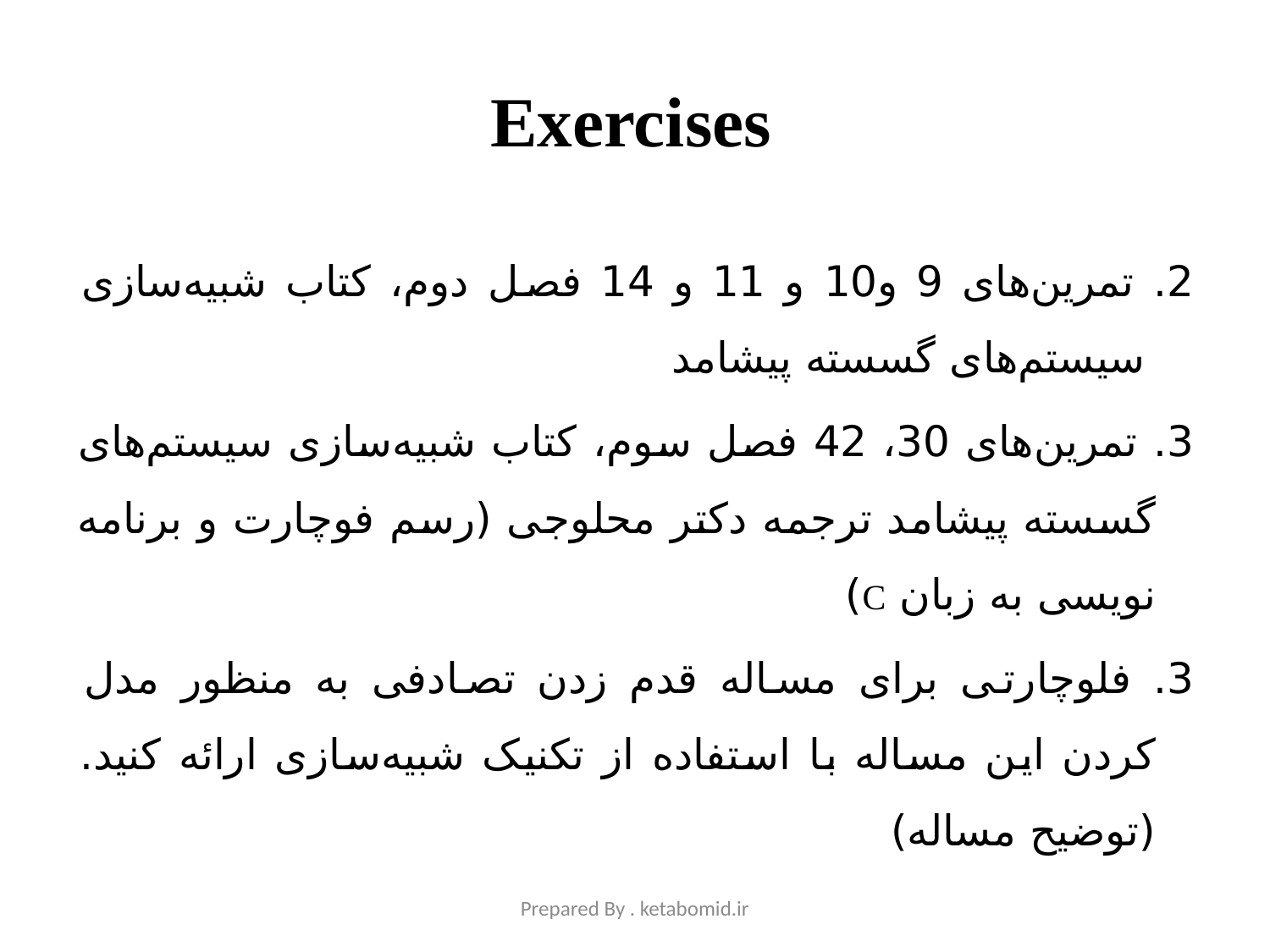

# Exercises
2. تمرین‌های 9 و10 و 11 و 14 فصل دوم، کتاب شبیه‌سازی سیستم‌های گسسته پیشامد
3. تمرین‌های 30، 42 فصل سوم، کتاب شبیه‌سازی سیستم‌های گسسته پیشامد ترجمه دکتر محلوجی (رسم فوچارت و برنامه نویسی به زبان C)
3. فلوچارتی برای مساله قدم زدن تصادفی به منظور مدل کردن این مساله با استفاده از تکنیک شبیه‌سازی ارائه کنید. (توضیح مساله)
Prepared By . ketabomid.ir